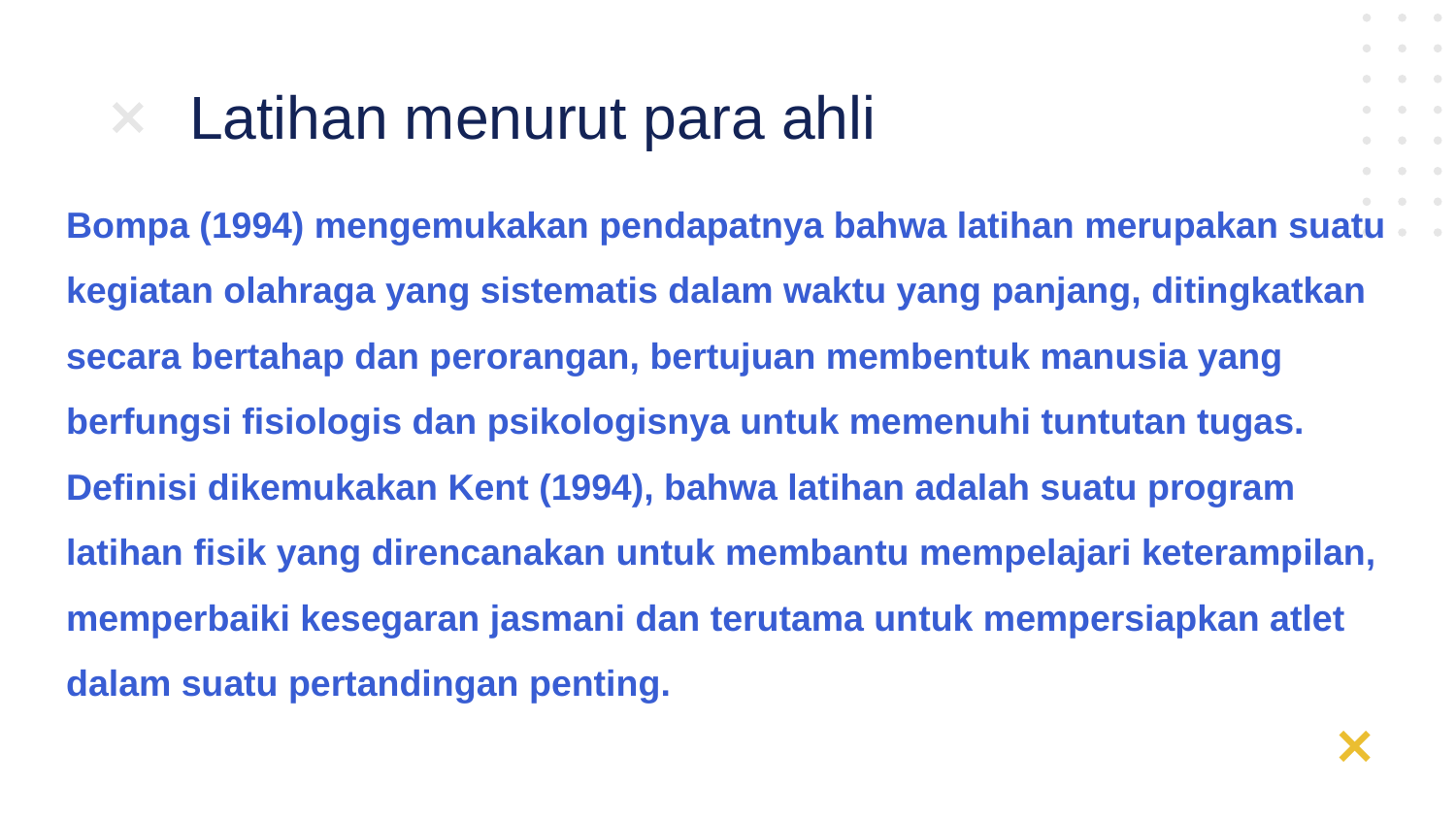

# Latihan menurut para ahli
Bompa (1994) mengemukakan pendapatnya bahwa latihan merupakan suatu kegiatan olahraga yang sistematis dalam waktu yang panjang, ditingkatkan secara bertahap dan perorangan, bertujuan membentuk manusia yang berfungsi fisiologis dan psikologisnya untuk memenuhi tuntutan tugas. Definisi dikemukakan Kent (1994), bahwa latihan adalah suatu program latihan fisik yang direncanakan untuk membantu mempelajari keterampilan, memperbaiki kesegaran jasmani dan terutama untuk mempersiapkan atlet dalam suatu pertandingan penting.